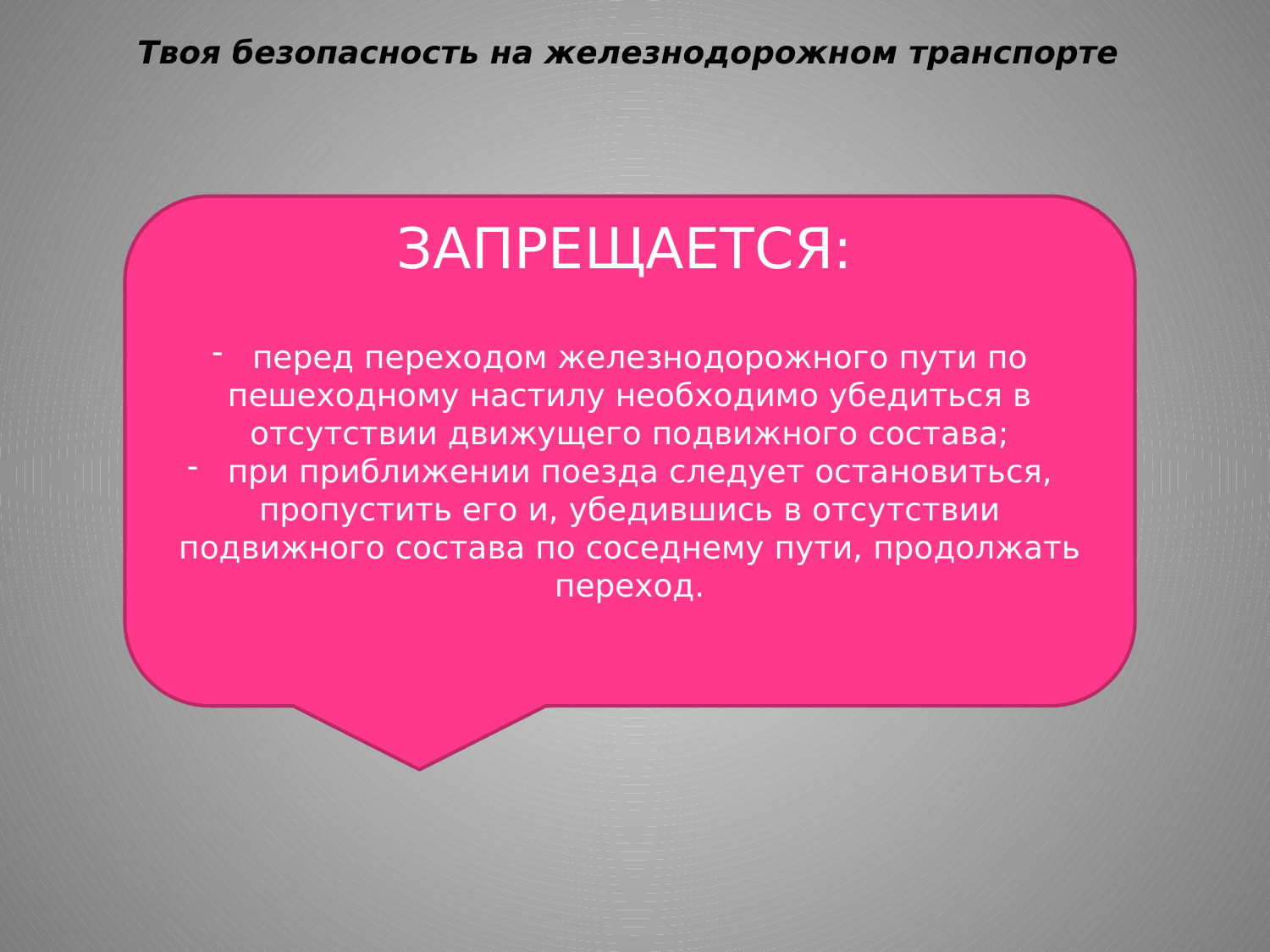

Твоя безопасность на железнодорожном транспорте

 перед переходом железнодорожного пути по пешеходному настилу необходимо убедиться в отсутствии движущего подвижного состава;
 при приближении поезда следует остановиться, пропустить его и, убедившись в отсутствии подвижного состава по соседнему пути, продолжать переход.

           ЗАПРЕЩАЕТСЯ: